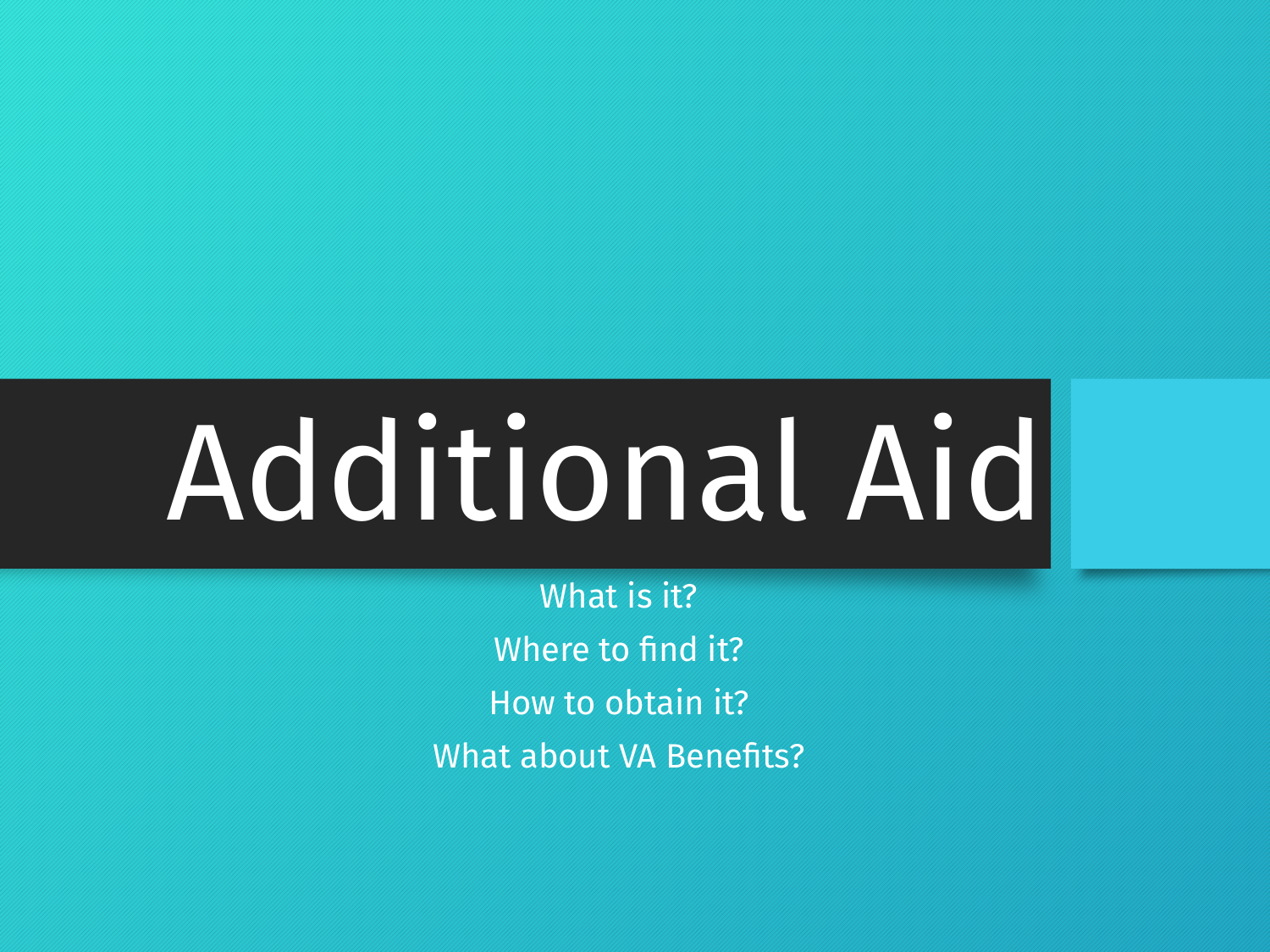

# Additional Aid
What is it?
Where to find it?
How to obtain it?
What about VA Benefits?